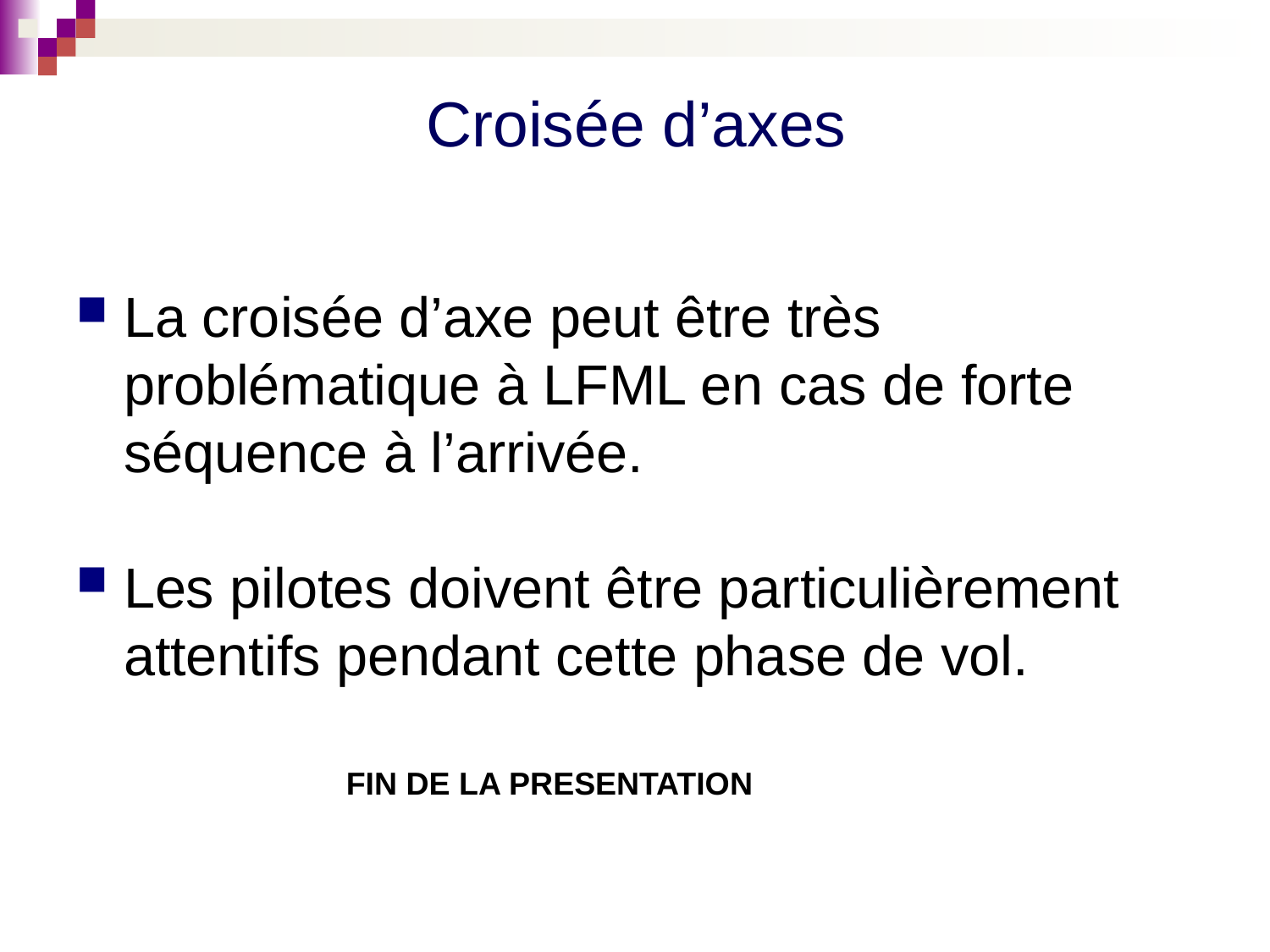

Croisée d’axes
La croisée d’axe peut être très problématique à LFML en cas de forte séquence à l’arrivée.

Les pilotes doivent être particulièrement attentifs pendant cette phase de vol.

FIN DE LA PRESENTATION